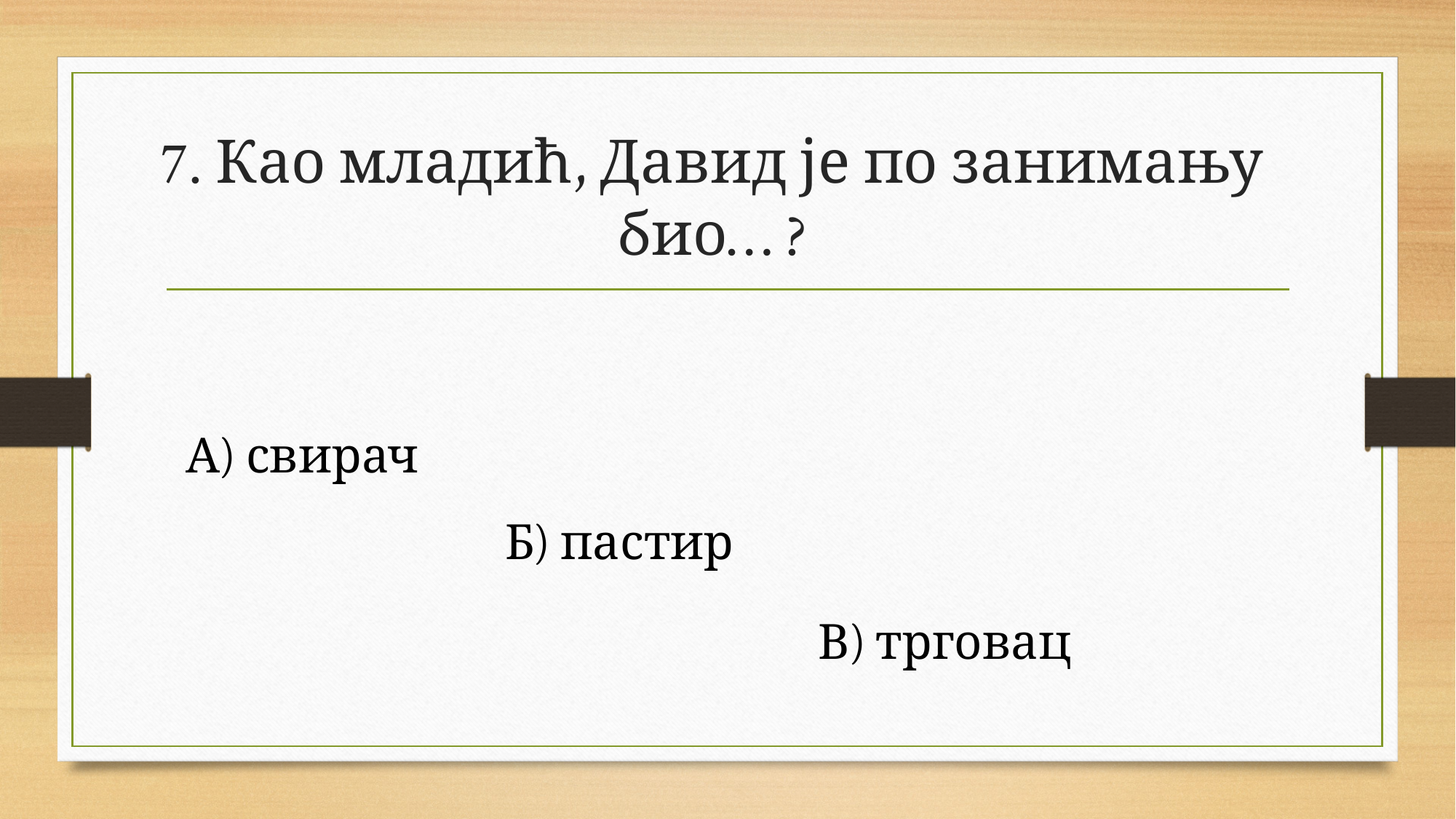

# 7. Као младић, Давид је по занимању био… ?
А) свирач
Б) пастир
В) трговац